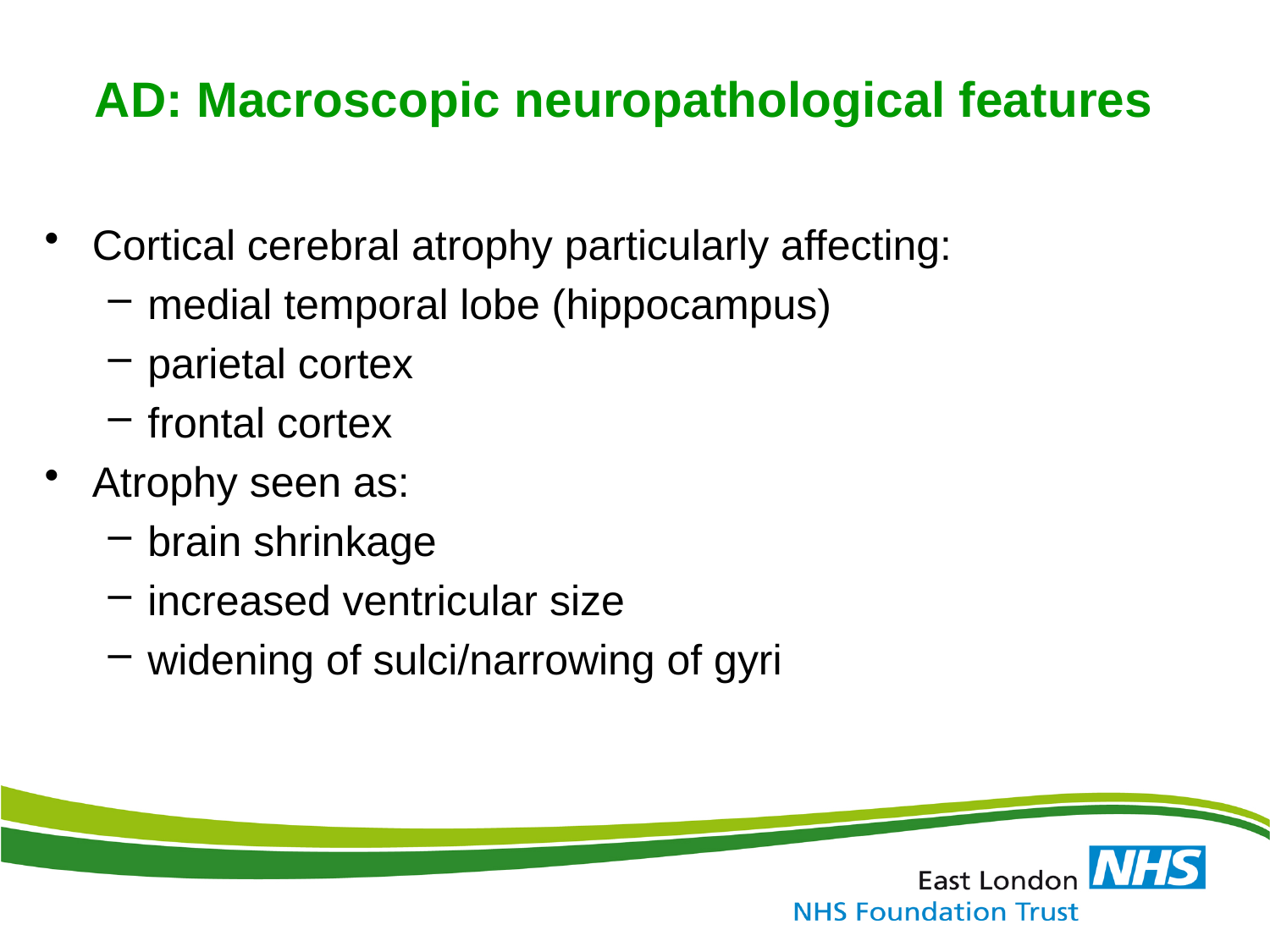

# AD: Macroscopic neuropathological features
Cortical cerebral atrophy particularly affecting:
medial temporal lobe (hippocampus)
parietal cortex
frontal cortex
Atrophy seen as:
brain shrinkage
increased ventricular size
widening of sulci/narrowing of gyri